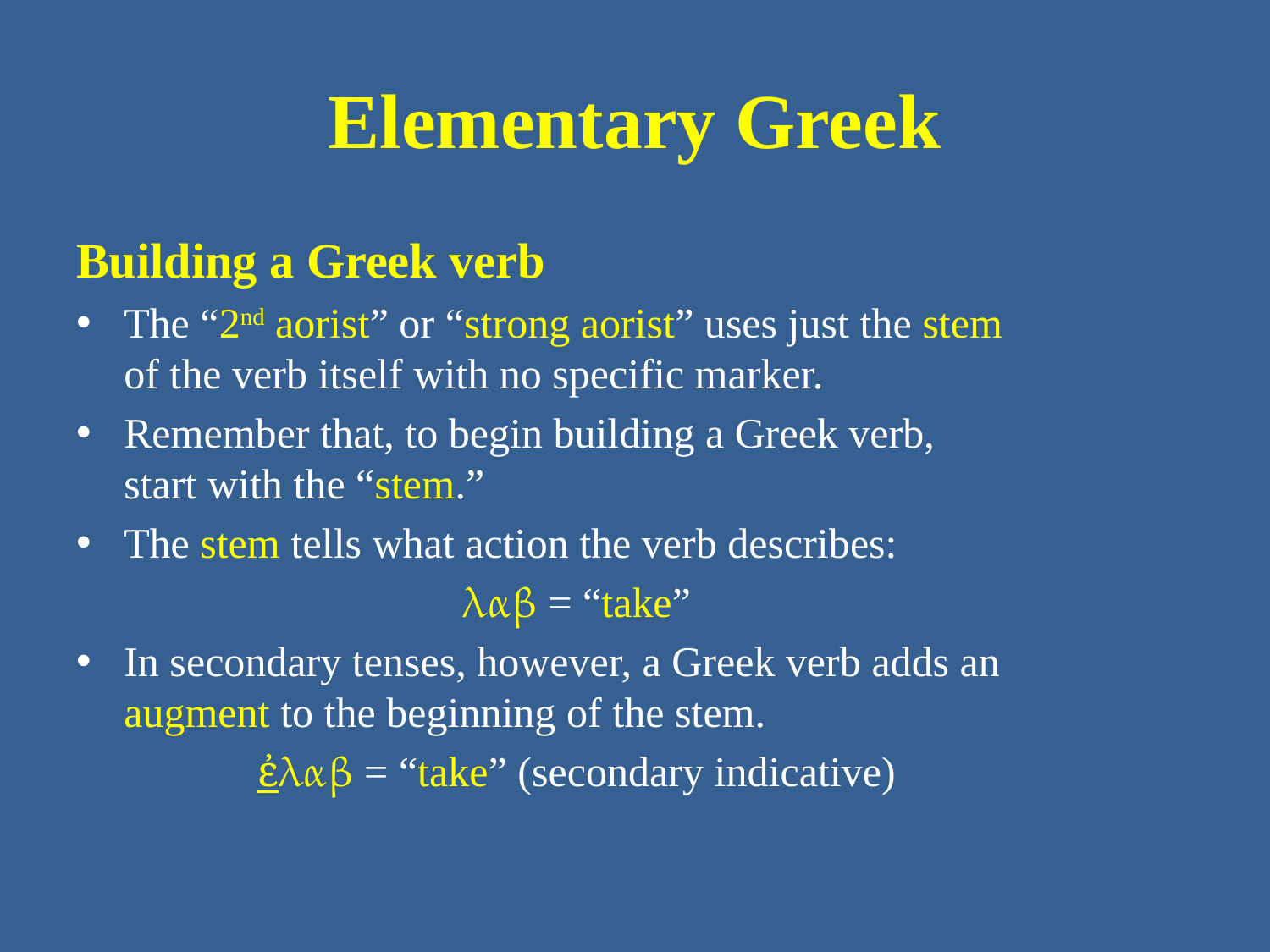

# Elementary Greek
Building a Greek verb
The “2nd aorist” or “strong aorist” uses just the stem of the verb itself with no specific marker.
Remember that, to begin building a Greek verb, start with the “stem.”
The stem tells what action the verb describes:
λαβ = “take”
In secondary tenses, however, a Greek verb adds an augment to the beginning of the stem.
ἐλαβ = “take” (secondary indicative)